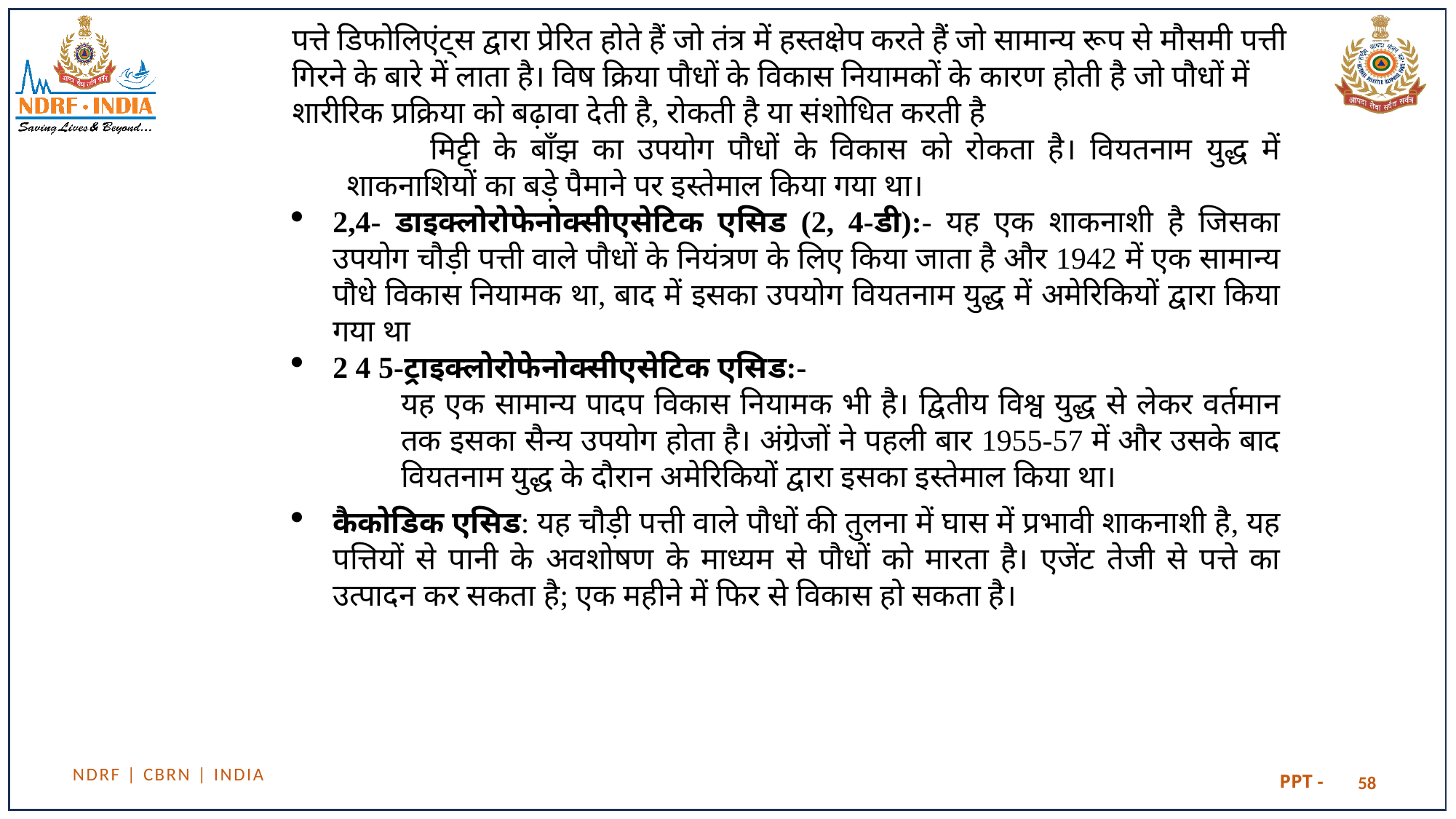

पत्ते डिफोलिएंट्स द्वारा प्रेरित होते हैं जो तंत्र में हस्तक्षेप करते हैं जो सामान्य रूप से मौसमी पत्ती गिरने के बारे में लाता है। विष क्रिया पौधों के विकास नियामकों के कारण होती है जो पौधों में शारीरिक प्रक्रिया को बढ़ावा देती है, रोकती है या संशोधित करती है
      मिट्टी के बाँझ का उपयोग पौधों के विकास को रोकता है। वियतनाम युद्ध में शाकनाशियों का बड़े पैमाने पर इस्तेमाल किया गया था।
2,4- डाइक्लोरोफेनोक्सीएसेटिक एसिड (2, 4-डी):- यह एक शाकनाशी है जिसका उपयोग चौड़ी पत्ती वाले पौधों के नियंत्रण के लिए किया जाता है और 1942 में एक सामान्य पौधे विकास नियामक था, बाद में इसका उपयोग वियतनाम युद्ध में अमेरिकियों द्वारा किया गया था
2 4 5-ट्राइक्लोरोफेनोक्सीएसेटिक एसिड:-
यह एक सामान्य पादप विकास नियामक भी है। द्वितीय विश्व युद्ध से लेकर वर्तमान तक इसका सैन्य उपयोग होता है। अंग्रेजों ने पहली बार 1955-57 में और उसके बाद वियतनाम युद्ध के दौरान अमेरिकियों द्वारा इसका इस्तेमाल किया था।
कैकोडिक एसिड: यह चौड़ी पत्ती वाले पौधों की तुलना में घास में प्रभावी शाकनाशी है, यह पत्तियों से पानी के अवशोषण के माध्यम से पौधों को मारता है। एजेंट तेजी से पत्ते का उत्पादन कर सकता है; एक महीने में फिर से विकास हो सकता है।

58